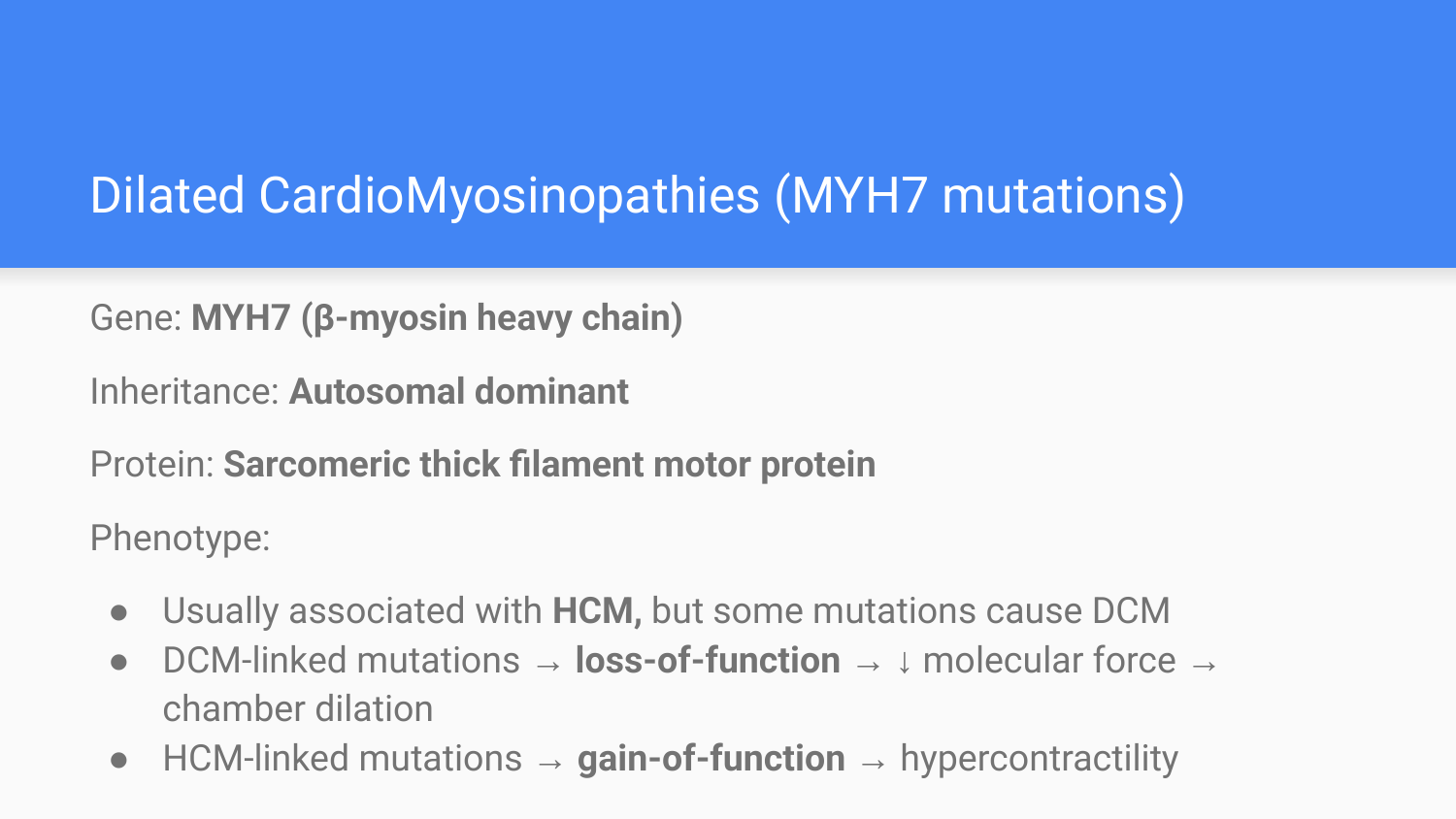

# Dilated CardioMyosinopathies (MYH7 mutations)
Gene: MYH7 (β-myosin heavy chain)
Inheritance: Autosomal dominant
Protein: Sarcomeric thick filament motor protein
Phenotype:
Usually associated with HCM, but some mutations cause DCM
DCM-linked mutations → loss-of-function → ↓ molecular force → chamber dilation
HCM-linked mutations → gain-of-function → hypercontractility